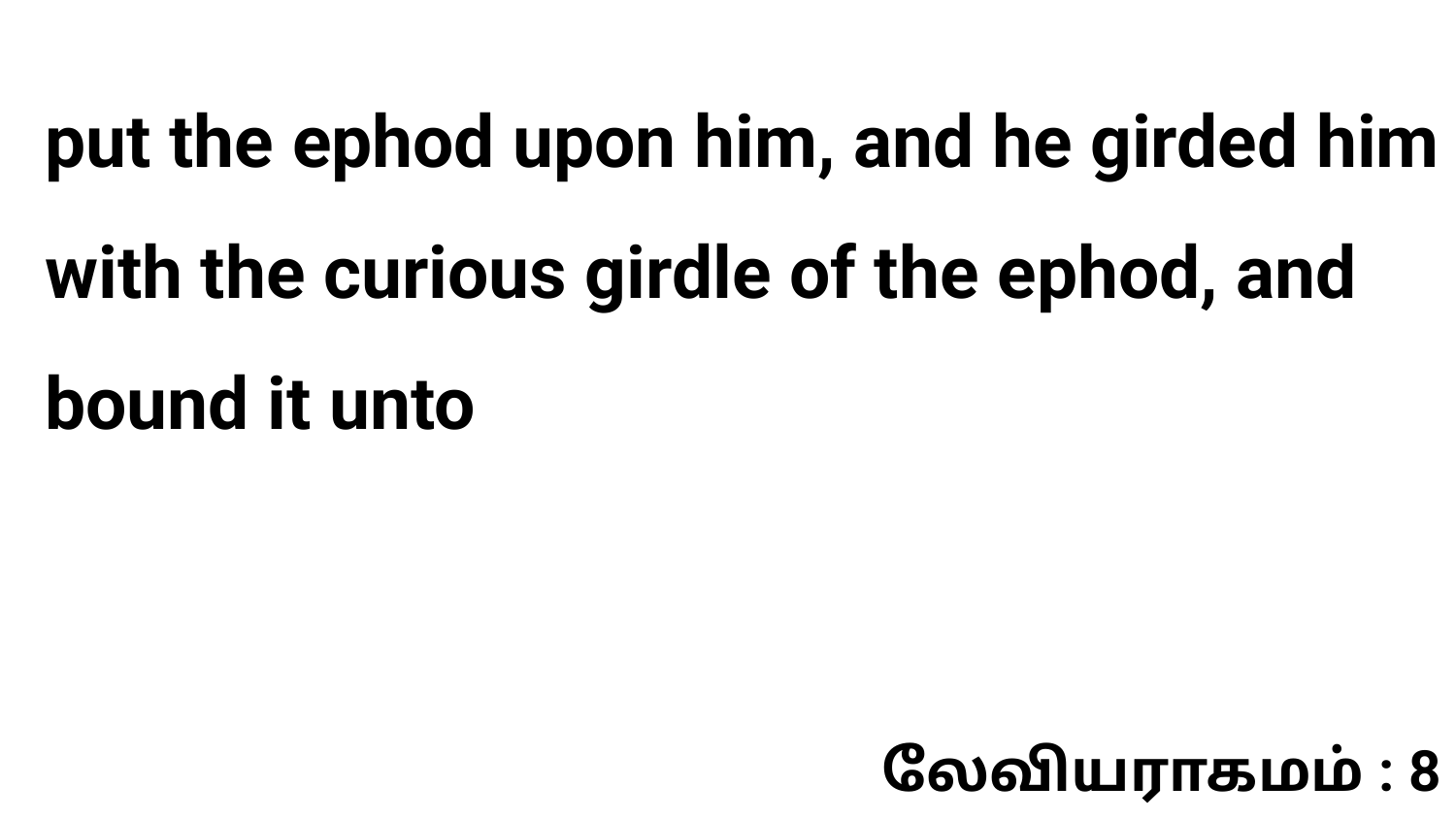

put the ephod upon him, and he girded him with the curious girdle of the ephod, and bound it unto
லேவியராகமம் : 8